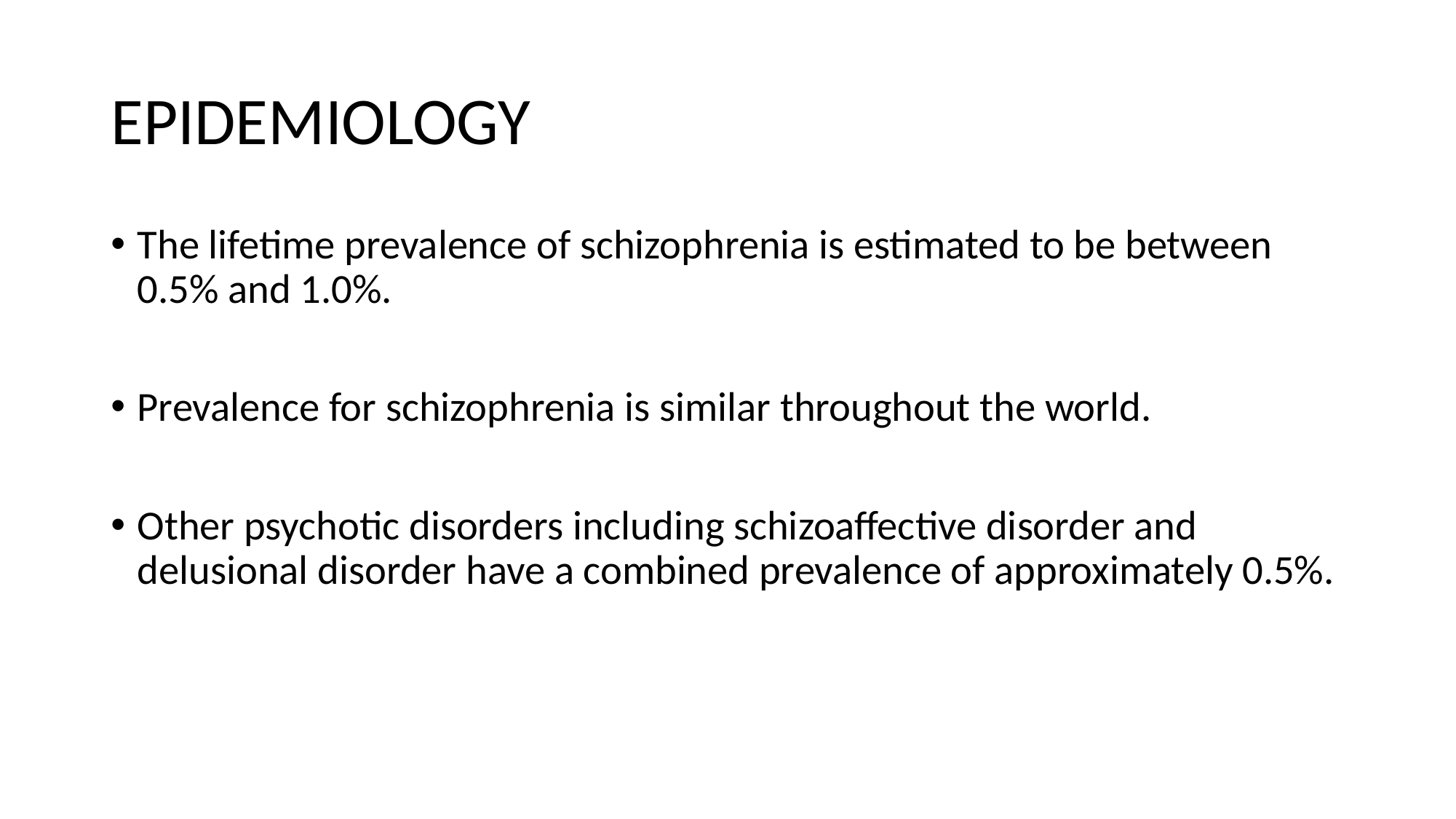

# EPIDEMIOLOGY
The lifetime prevalence of schizophrenia is estimated to be between 0.5% and 1.0%.

Prevalence for schizophrenia is similar throughout the world.

Other psychotic disorders including schizoaffective disorder and delusional disorder have a combined prevalence of approximately 0.5%.